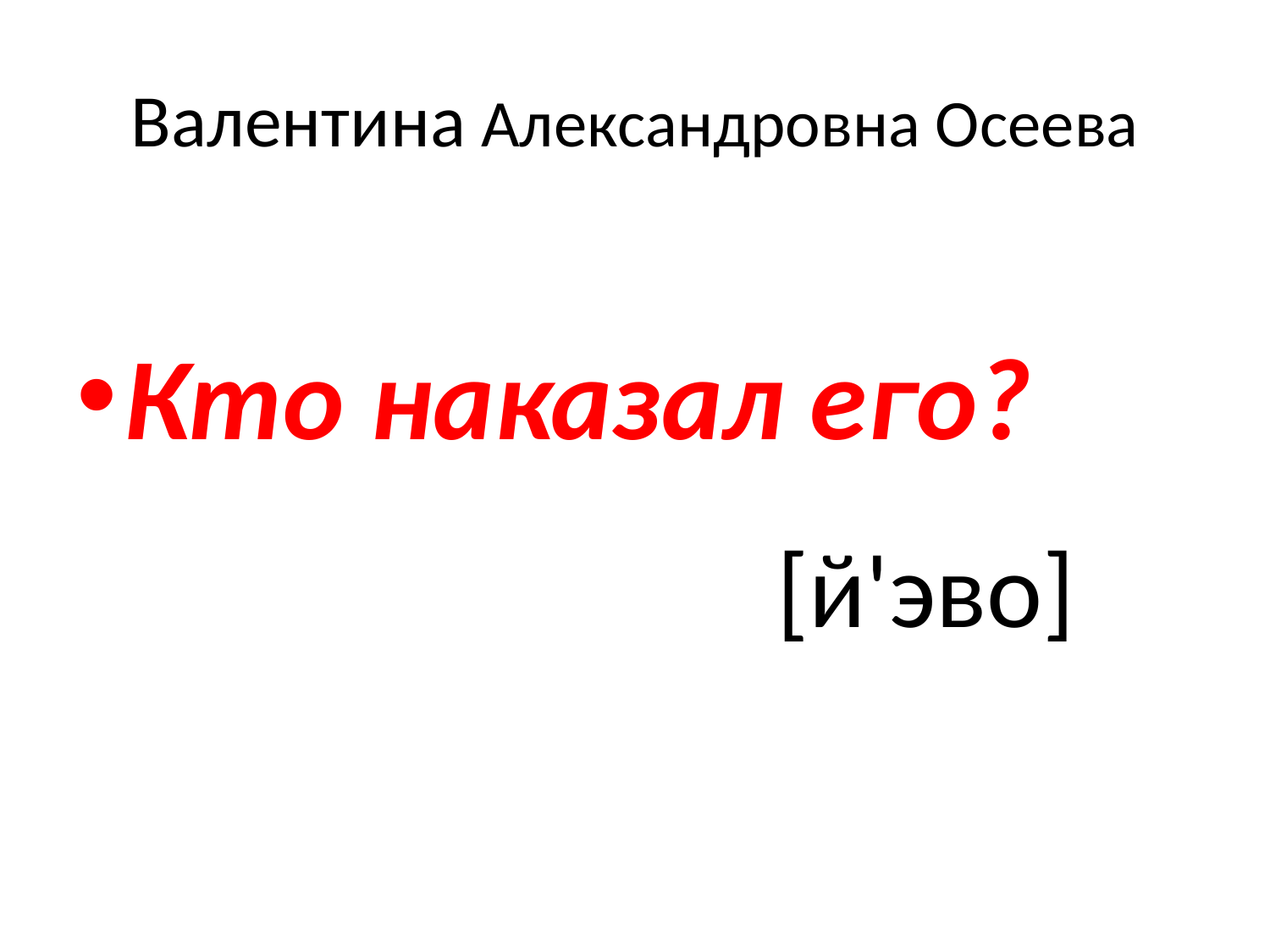

# Валентина Александровна Осеева
Кто наказал его?
[й'эво]